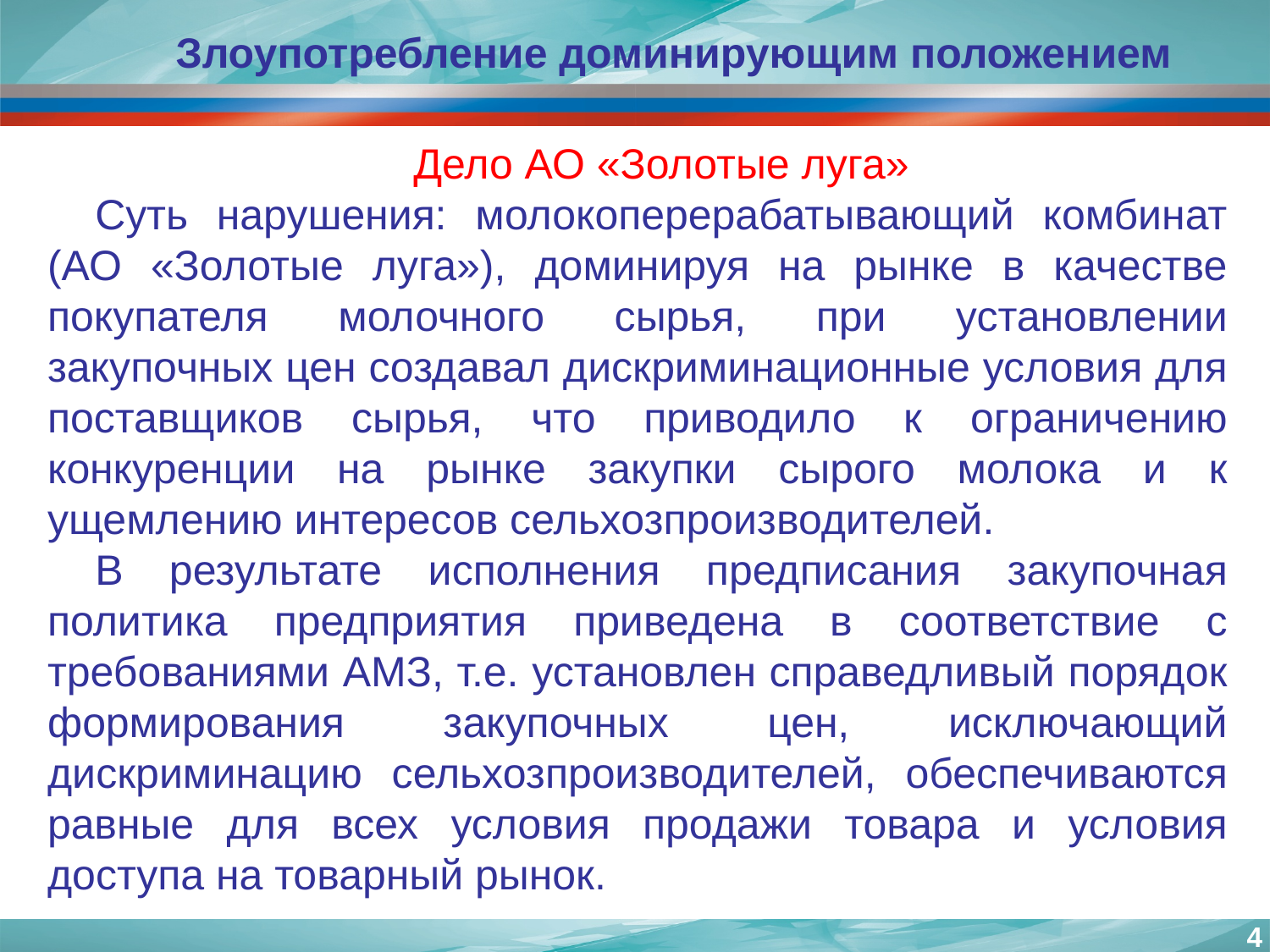

Злоупотребление доминирующим положением
Дело АО «Золотые луга»
Суть нарушения: молокоперерабатывающий комбинат (АО «Золотые луга»), доминируя на рынке в качестве покупателя молочного сырья, при установлении закупочных цен создавал дискриминационные условия для поставщиков сырья, что приводило к ограничению конкуренции на рынке закупки сырого молока и к ущемлению интересов сельхозпроизводителей.
В результате исполнения предписания закупочная политика предприятия приведена в соответствие с требованиями АМЗ, т.е. установлен справедливый порядок формирования закупочных цен, исключающий дискриминацию сельхозпроизводителей, обеспечиваются равные для всех условия продажи товара и условия доступа на товарный рынок.
4